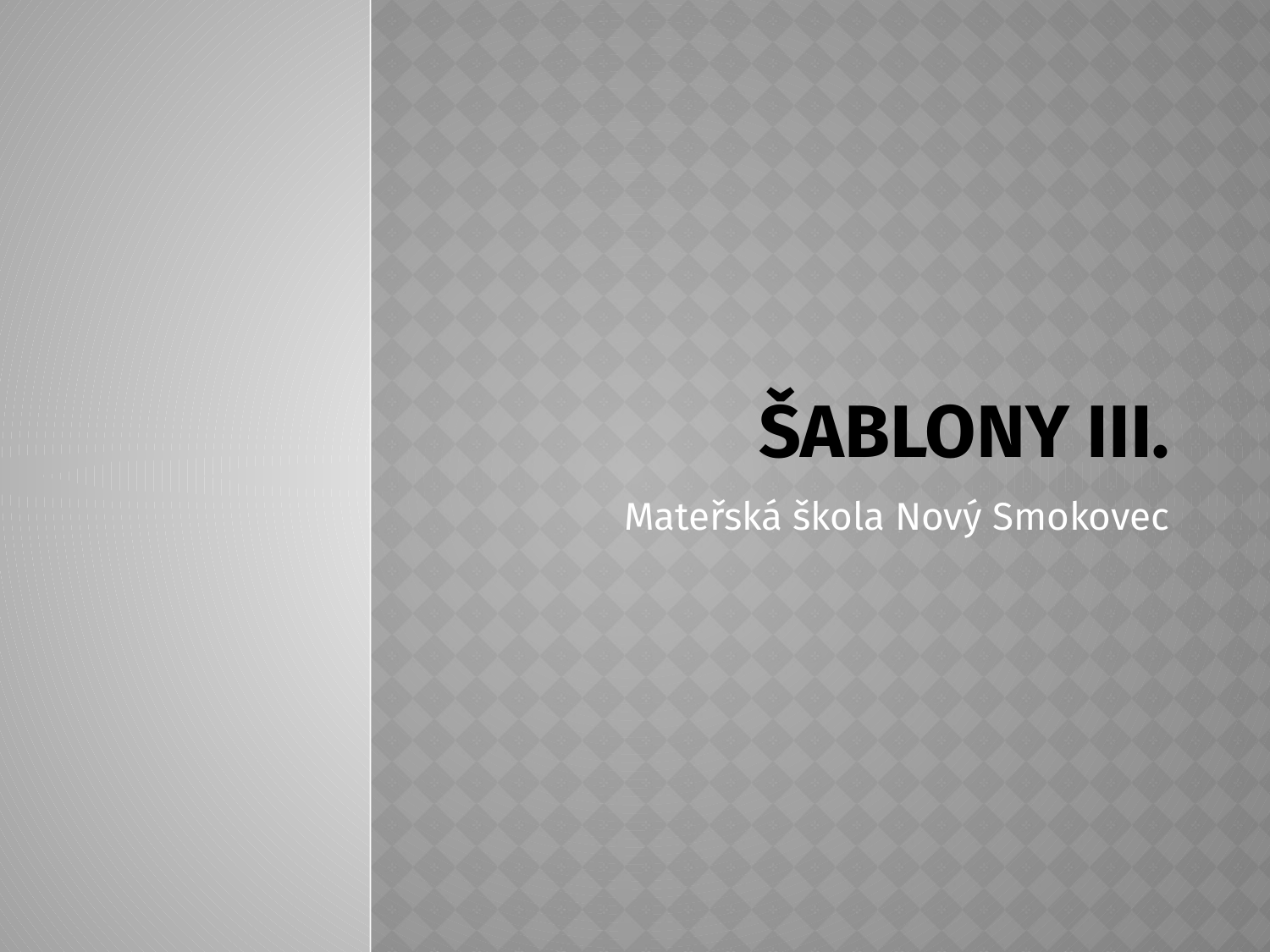

# Šablony III.
Mateřská škola Nový Smokovec